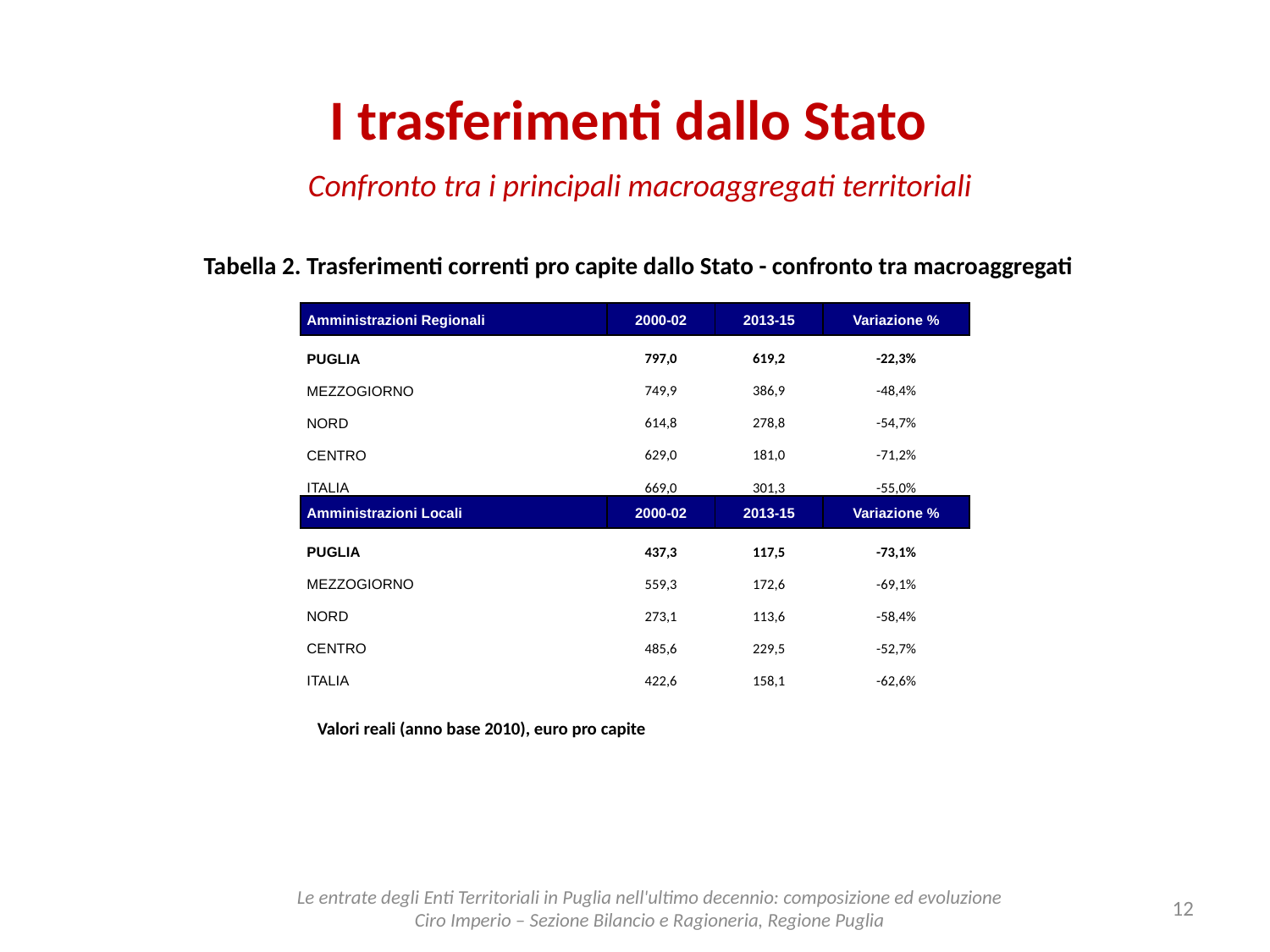

# I trasferimenti dallo Stato
Confronto tra i principali macroaggregati territoriali
Tabella 2. Trasferimenti correnti pro capite dallo Stato - confronto tra macroaggregati
| Amministrazioni Regionali | 2000-02 | 2013-15 | Variazione % |
| --- | --- | --- | --- |
| PUGLIA | 797,0 | 619,2 | -22,3% |
| MEZZOGIORNO | 749,9 | 386,9 | -48,4% |
| NORD | 614,8 | 278,8 | -54,7% |
| CENTRO | 629,0 | 181,0 | -71,2% |
| ITALIA | 669,0 | 301,3 | -55,0% |
| Amministrazioni Locali | 2000-02 | 2013-15 | Variazione % |
| PUGLIA | 437,3 | 117,5 | -73,1% |
| MEZZOGIORNO | 559,3 | 172,6 | -69,1% |
| NORD | 273,1 | 113,6 | -58,4% |
| CENTRO | 485,6 | 229,5 | -52,7% |
| ITALIA | 422,6 | 158,1 | -62,6% |
Valori reali (anno base 2010), euro pro capite
12
Le entrate degli Enti Territoriali in Puglia nell'ultimo decennio: composizione ed evoluzione
Ciro Imperio – Sezione Bilancio e Ragioneria, Regione Puglia